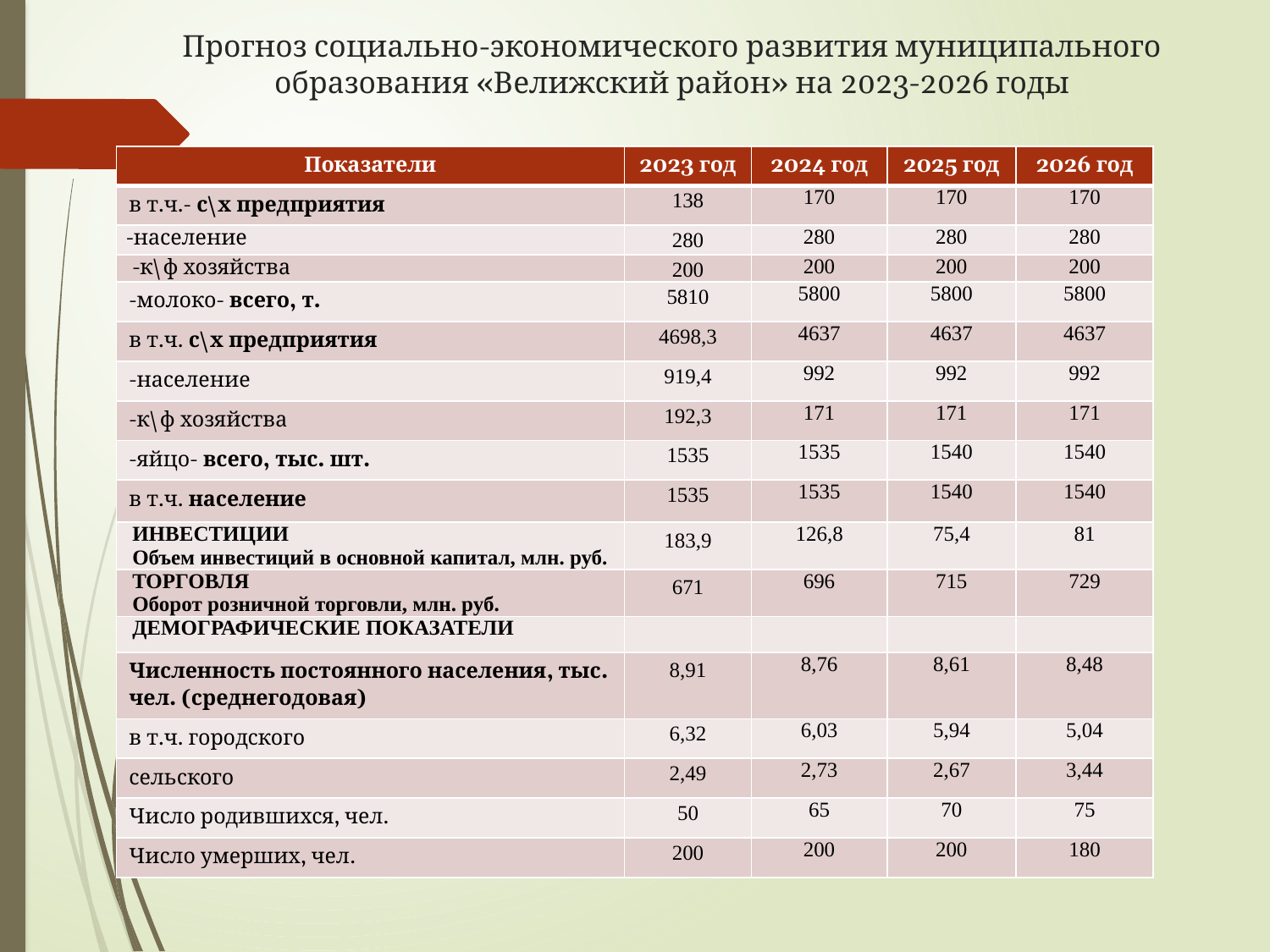

# Прогноз социально-экономического развития муниципального образования «Велижский район» на 2023-2026 годы
| Показатели | 2023 год | 2024 год | 2025 год | 2026 год |
| --- | --- | --- | --- | --- |
| в т.ч.- с\х предприятия | 138 | 170 | 170 | 170 |
| -население | 280 | 280 | 280 | 280 |
| -к\ф хозяйства | 200 | 200 | 200 | 200 |
| -молоко- всего, т. | 5810 | 5800 | 5800 | 5800 |
| в т.ч. с\х предприятия | 4698,3 | 4637 | 4637 | 4637 |
| -население | 919,4 | 992 | 992 | 992 |
| -к\ф хозяйства | 192,3 | 171 | 171 | 171 |
| -яйцо- всего, тыс. шт. | 1535 | 1535 | 1540 | 1540 |
| в т.ч. население | 1535 | 1535 | 1540 | 1540 |
| ИНВЕСТИЦИИ Объем инвестиций в основной капитал, млн. руб. | 183,9 | 126,8 | 75,4 | 81 |
| ТОРГОВЛЯ Оборот розничной торговли, млн. руб. | 671 | 696 | 715 | 729 |
| ДЕМОГРАФИЧЕСКИЕ ПОКАЗАТЕЛИ |  |  |  |  |
| Численность постоянного населения, тыс. чел. (среднегодовая) | 8,91 | 8,76 | 8,61 | 8,48 |
| в т.ч. городского | 6,32 | 6,03 | 5,94 | 5,04 |
| сельского | 2,49 | 2,73 | 2,67 | 3,44 |
| Число родившихся, чел. | 50 | 65 | 70 | 75 |
| Число умерших, чел. | 200 | 200 | 200 | 180 |